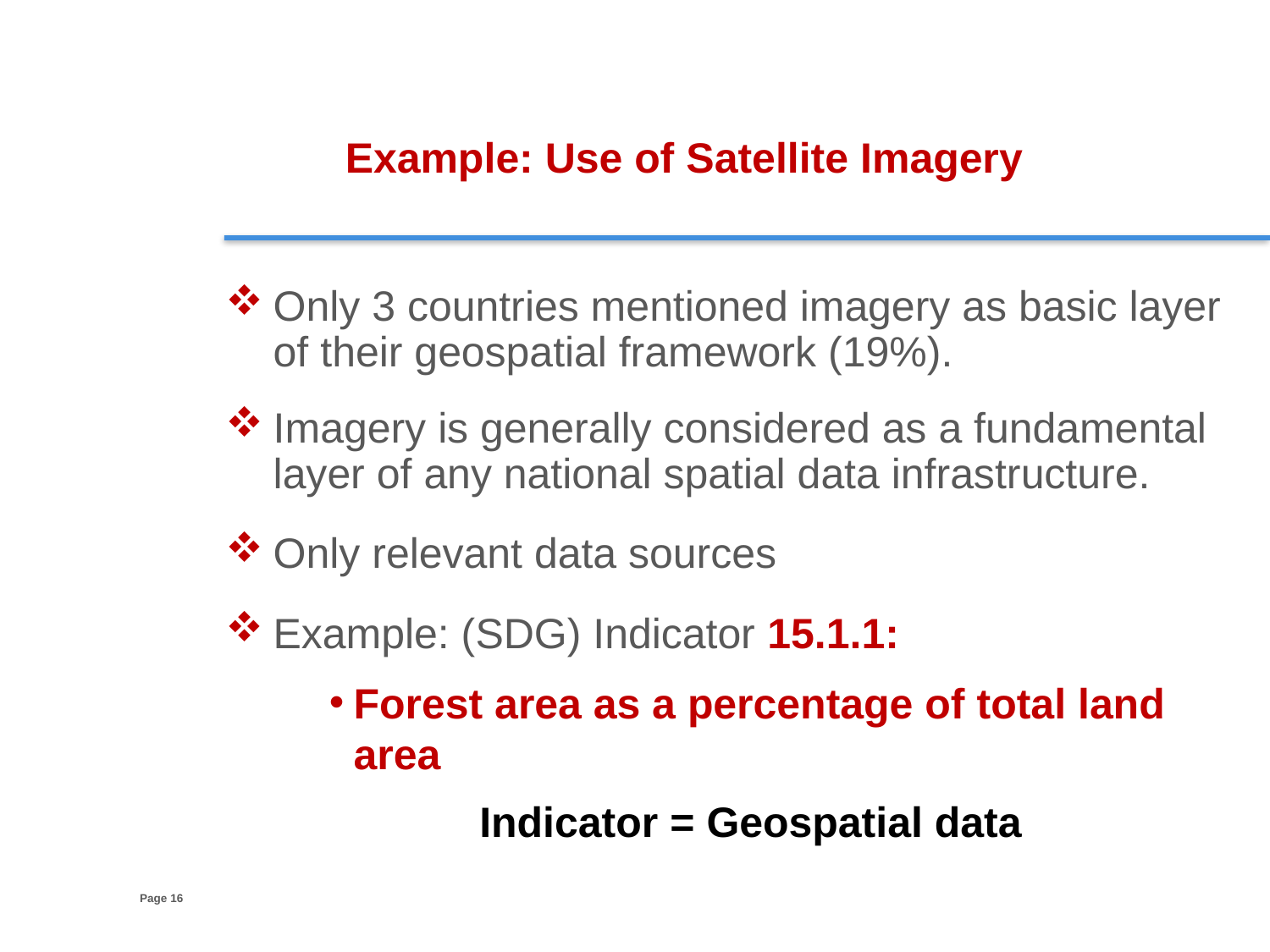

Example: Use of Satellite Imagery

Only 3 countries mentioned imagery as basic layer of their geospatial framework (19%).

Imagery is generally considered as a fundamental layer of any national spatial data infrastructure.

Only relevant data sources

Example: (SDG) Indicator 15.1.1:

Forest area as a percentage of total land area

		Indicator = Geospatial data